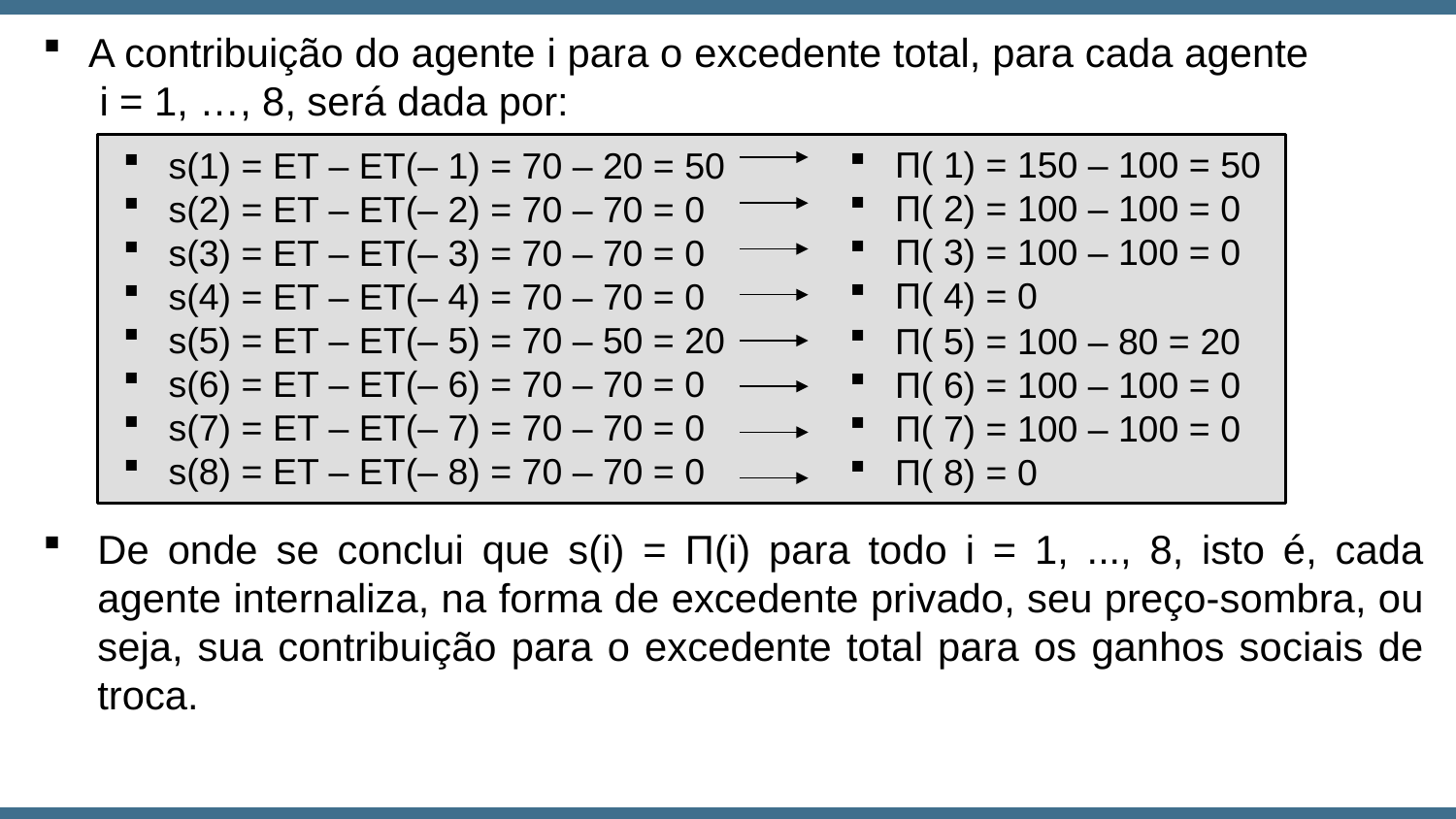

A contribuição do agente i para o excedente total, para cada agente            i = 1, …, 8, será dada por:

Π( 1) = 150 – 100 = 50
Π( 2) = 100 – 100 = 0
Π( 3) = 100 – 100 = 0
Π( 4) = 0

s(1) = ET – ET(– 1) = 70 – 20 = 50
s(2) = ET – ET(– 2) = 70 – 70 = 0
s(3) = ET – ET(– 3) = 70 – 70 = 0
s(4) = ET – ET(– 4) = 70 – 70 = 0
s(5) = ET – ET(– 5) = 70 – 50 = 20
s(6) = ET – ET(– 6) = 70 – 70 = 0
s(7) = ET – ET(– 7) = 70 – 70 = 0
s(8) = ET – ET(– 8) = 70 – 70 = 0

Π( 5) = 100 – 80 = 20
Π( 6) = 100 – 100 = 0
Π( 7) = 100 – 100 = 0
Π( 8) = 0

De onde se conclui que s(i) = Π(i) para todo i = 1, ..., 8, isto é, cada agente internaliza, na forma de excedente privado, seu preço-sombra, ou seja, sua contribuição para o excedente total para os ganhos sociais de troca.